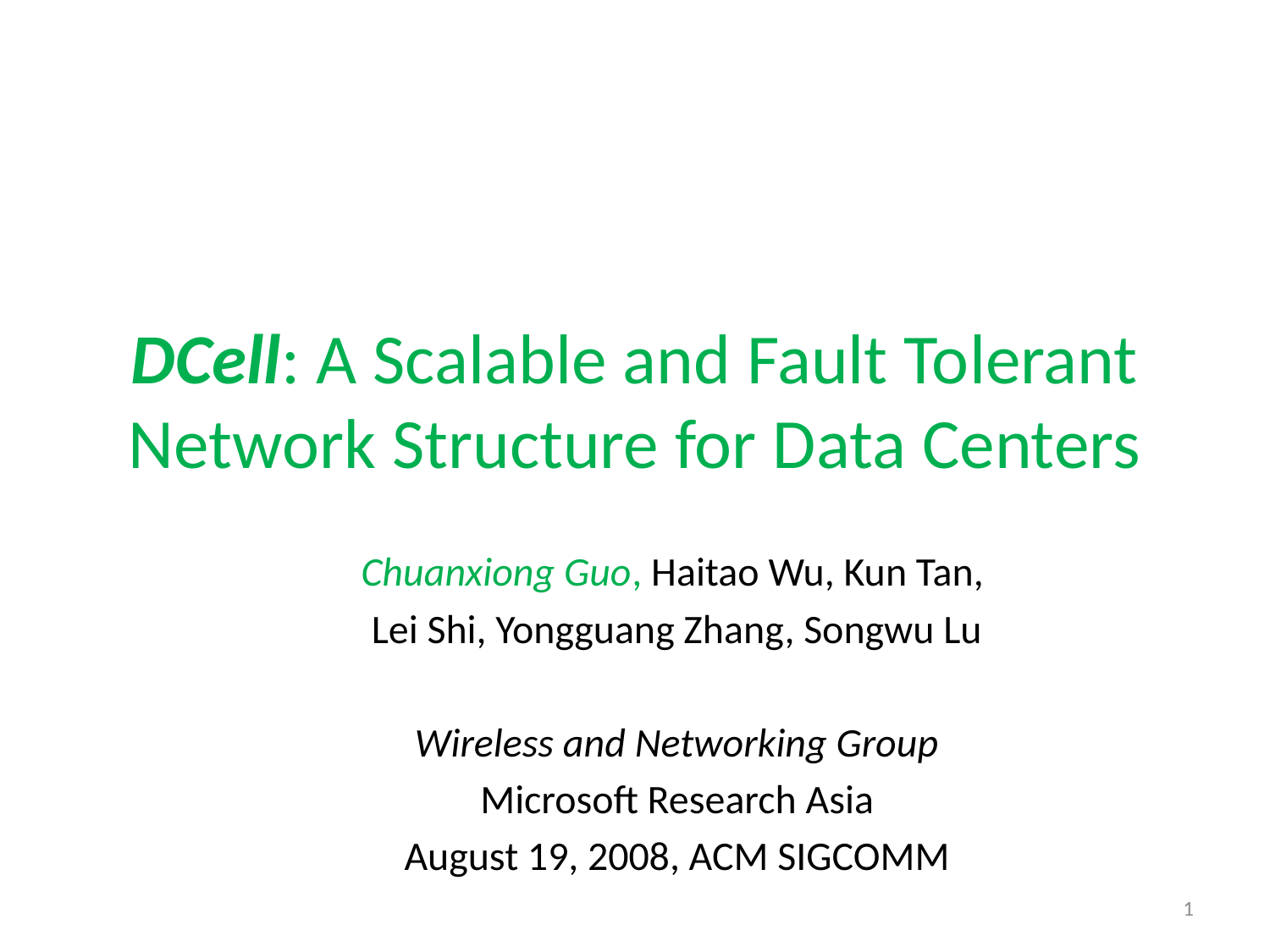

# DCell: A Scalable and Fault Tolerant Network Structure for Data Centers
Chuanxiong Guo, Haitao Wu, Kun Tan,
Lei Shi, Yongguang Zhang, Songwu Lu

Wireless and Networking Group
Microsoft Research Asia
August 19, 2008, ACM SIGCOMM
1